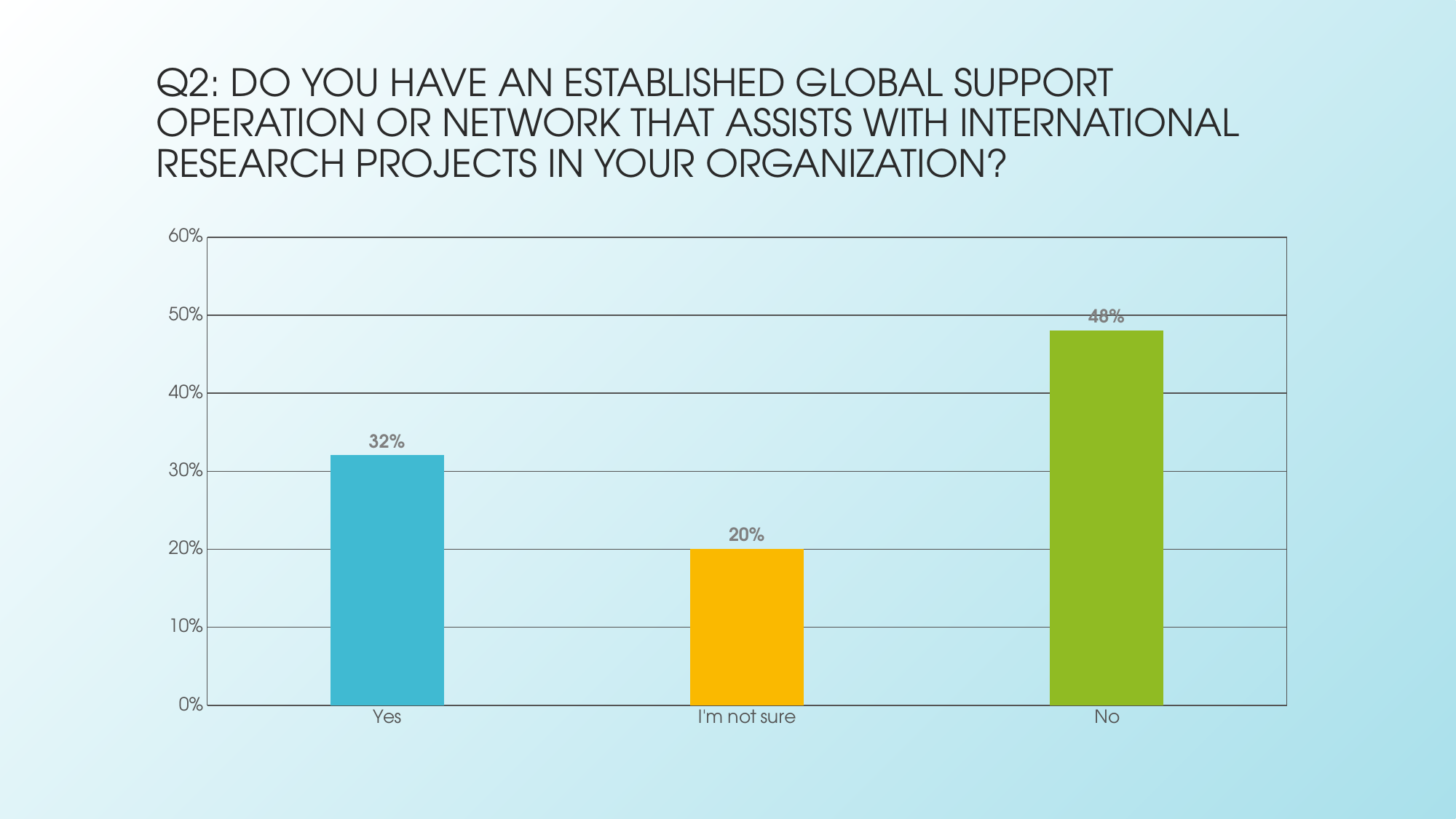

# Q2: Do you have an established global support operation or network that assists with international research projects in your organization?

### Chart

| Category | Percentage of 856 responses |
|---|---|
| Yes | 0.32 |
| I'm not sure | 0.2 |
| No | 0.48 |